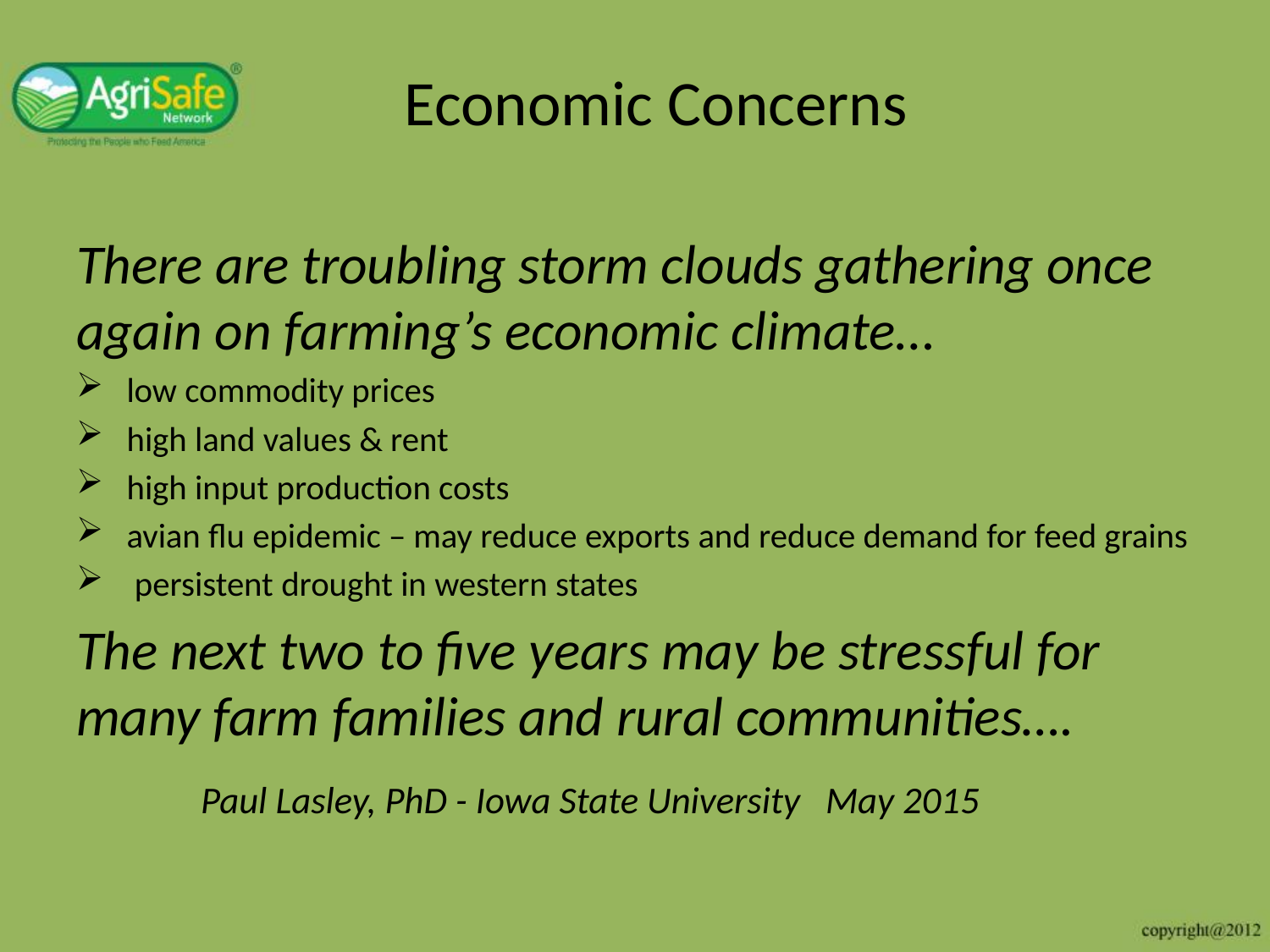

# Economic Concerns
There are troubling storm clouds gathering once again on farming’s economic climate…
low commodity prices
high land values & rent
high input production costs
avian flu epidemic – may reduce exports and reduce demand for feed grains
 persistent drought in western states
The next two to five years may be stressful for many farm families and rural communities….
			Paul Lasley, PhD - Iowa State University   May 2015